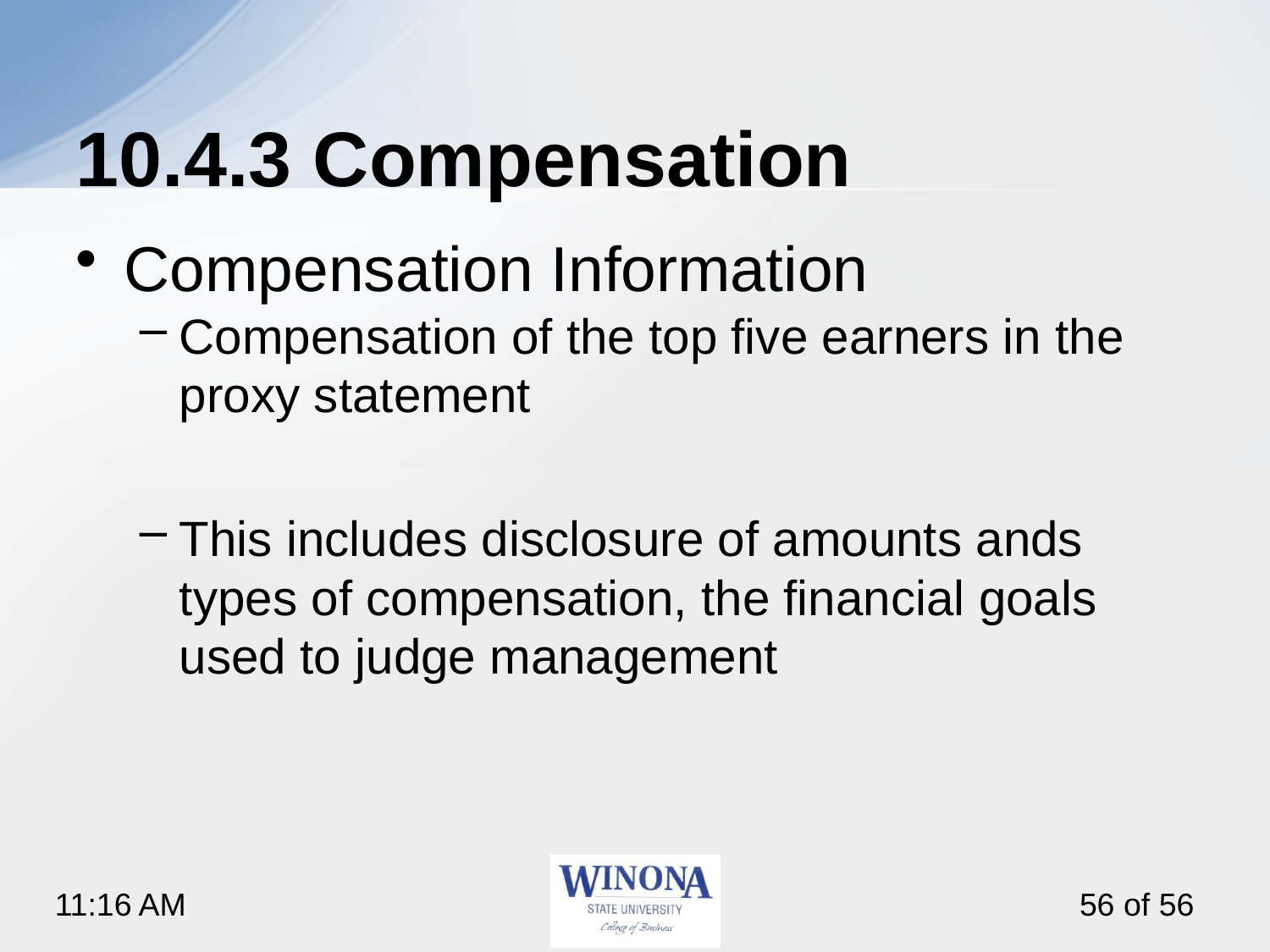

# 10.4.3 Compensation
Compensation Information
Compensation of the top five earners in the proxy statement

This includes disclosure of amounts ands types of compensation, the financial goals used to judge management